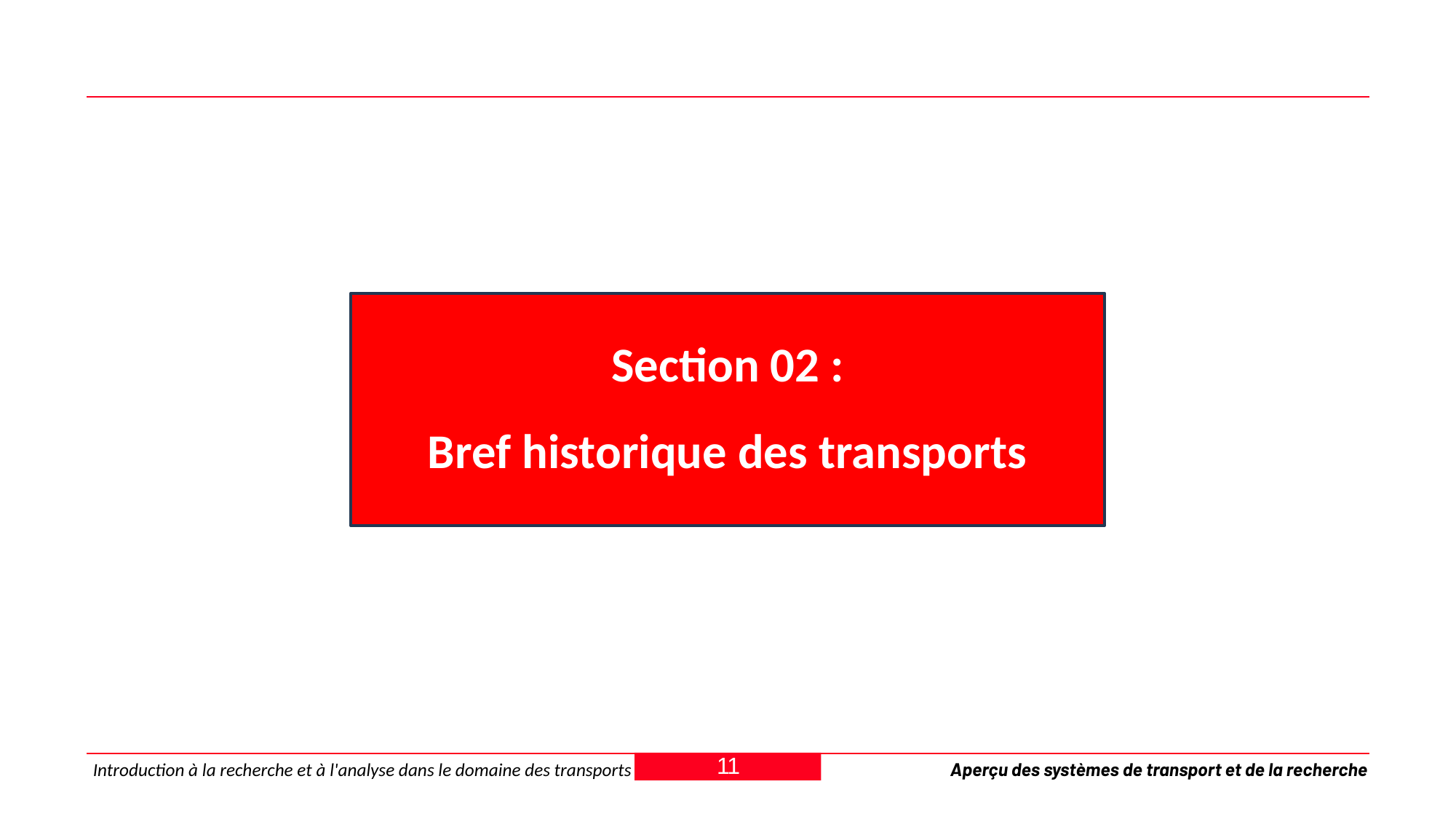

Section 02 :
Bref historique des transports
11
Introduction à la recherche et à l'analyse dans le domaine des transports
Aperçu des systèmes de transport et de la recherche